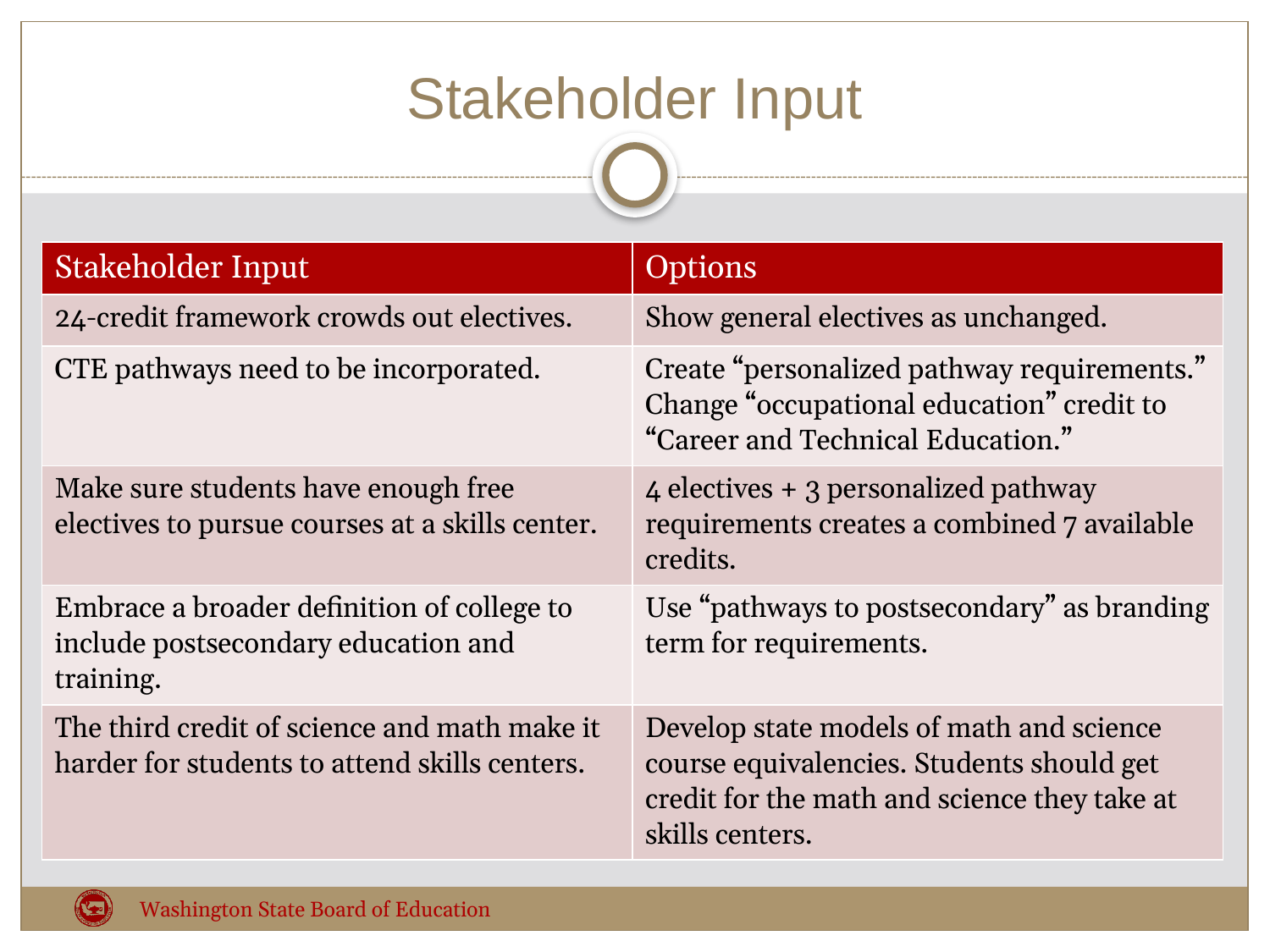

# Stakeholder Input
| Stakeholder Input | Options |
| --- | --- |
| 24-credit framework crowds out electives. | Show general electives as unchanged. |
| CTE pathways need to be incorporated. | Create “personalized pathway requirements.” Change “occupational education” credit to “Career and Technical Education.” |
| Make sure students have enough free electives to pursue courses at a skills center. | 4 electives + 3 personalized pathway requirements creates a combined 7 available credits. |
| Embrace a broader definition of college to include postsecondary education and training. | Use “pathways to postsecondary” as branding term for requirements. |
| The third credit of science and math make it harder for students to attend skills centers. | Develop state models of math and science course equivalencies. Students should get credit for the math and science they take at skills centers. |
Washington State Board of Education